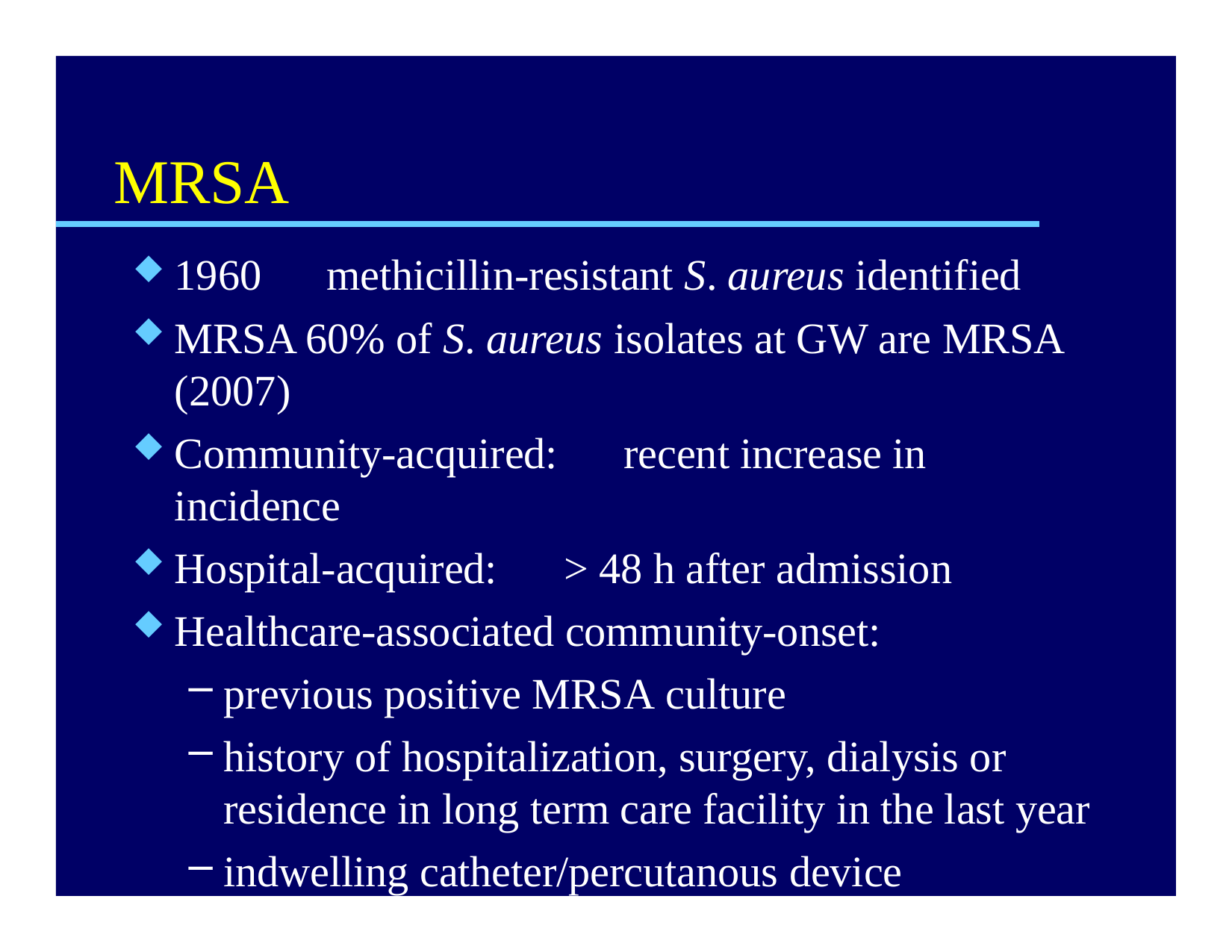

# MRSA
1960	methicillin-resistant S. aureus identified
MRSA 60% of S. aureus isolates at GW are MRSA  (2007)
Community-acquired:	recent increase in incidence
Hospital-acquired:	> 48 h after admission
Healthcare-associated community-onset:
previous positive MRSA culture
history of hospitalization, surgery, dialysis or  residence in long term care facility in the last year
indwelling catheter/percutanous device